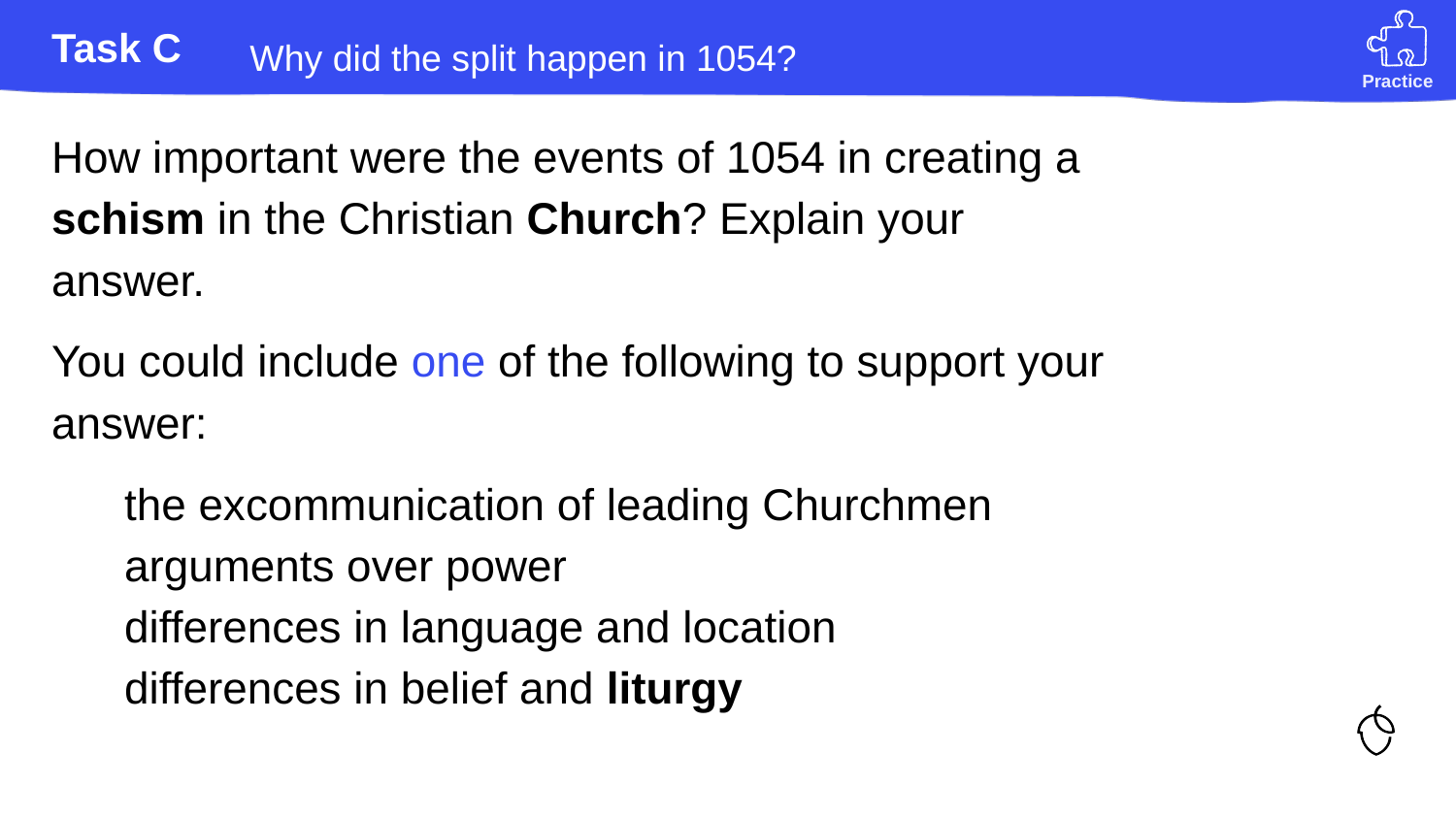

Why did the split happen in 1054?
How important were the events of 1054 in creating a schism in the Christian Church? Explain your answer.
You could include one of the following to support your answer:
the excommunication of leading Churchmen
arguments over power
differences in language and location
differences in belief and liturgy